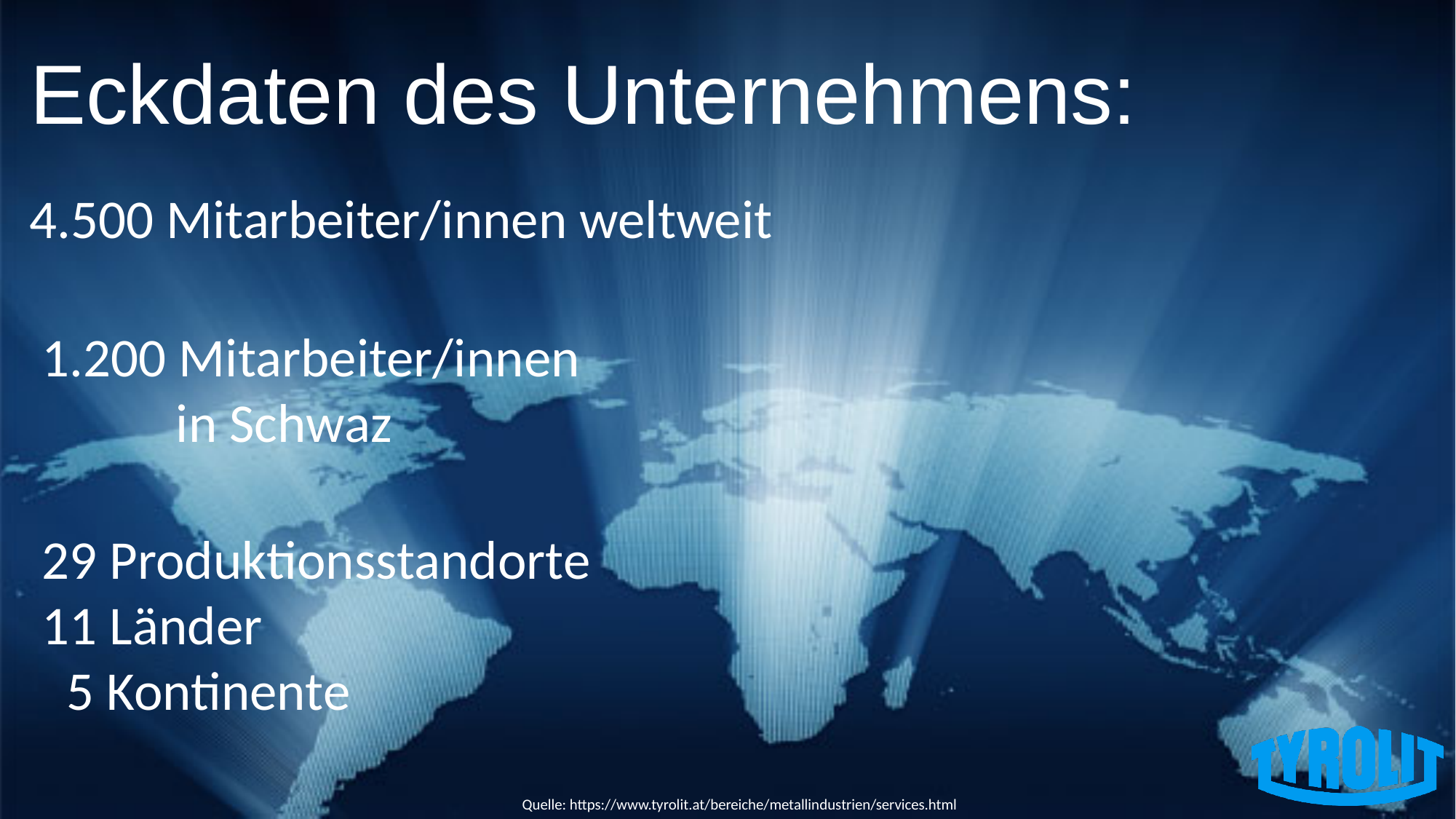

# Eckdaten des Unternehmens:
4.500 Mitarbeiter/innen weltweit
1.200 Mitarbeiter/innen
	  in Schwaz
29 Produktionsstandorte
11 Länder
  5 Kontinente
Quelle: https://www.tyrolit.at/bereiche/metallindustrien/services.html